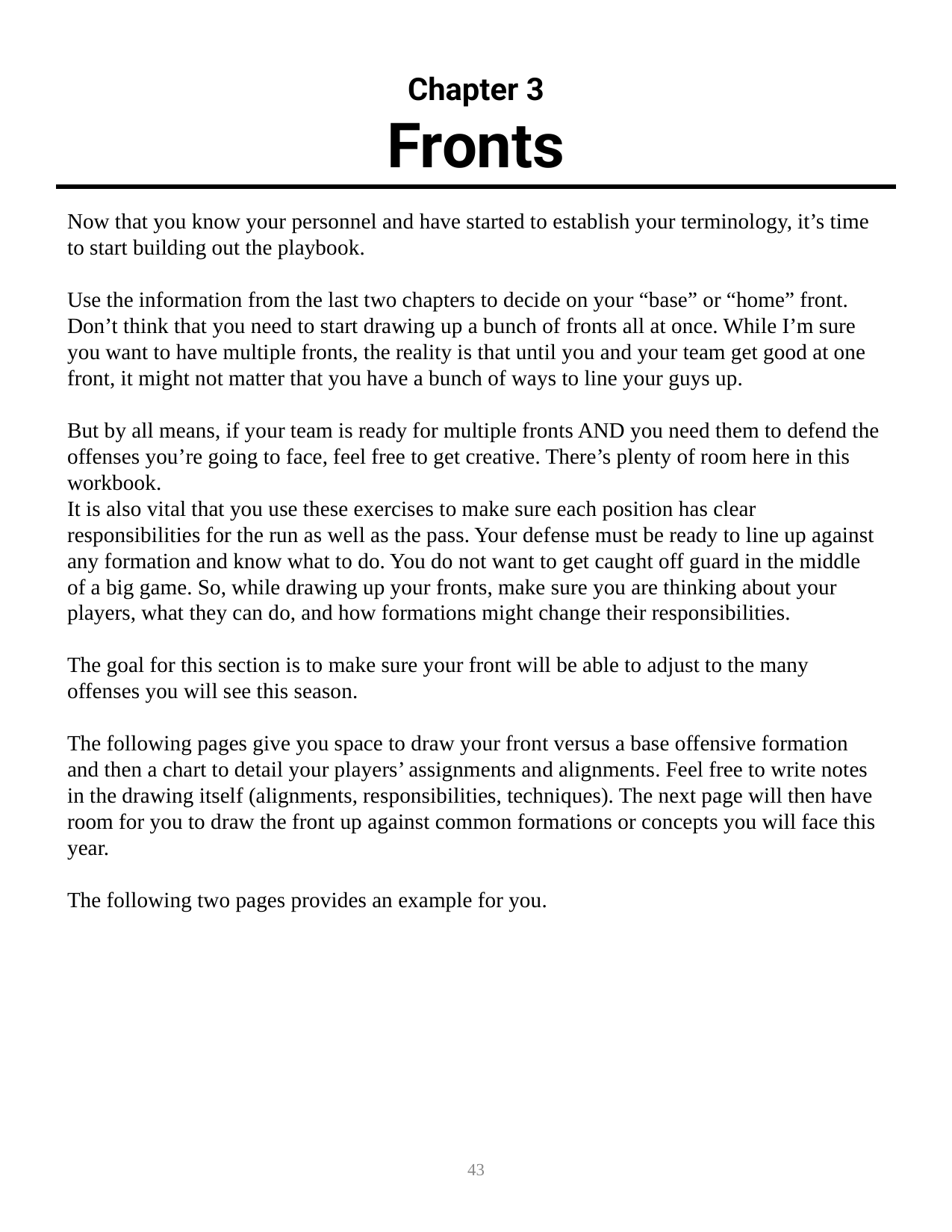

Chapter 3
Fronts

Now that you know your personnel and have started to establish your terminology, it’s time to start building out the playbook.

Use the information from the last two chapters to decide on your “base” or “home” front. Don’t think that you need to start drawing up a bunch of fronts all at once. While I’m sure you want to have multiple fronts, the reality is that until you and your team get good at one front, it might not matter that you have a bunch of ways to line your guys up.

But by all means, if your team is ready for multiple fronts AND you need them to defend the offenses you’re going to face, feel free to get creative. There’s plenty of room here in this workbook.
It is also vital that you use these exercises to make sure each position has clear responsibilities for the run as well as the pass. Your defense must be ready to line up against any formation and know what to do. You do not want to get caught off guard in the middle of a big game. So, while drawing up your fronts, make sure you are thinking about your players, what they can do, and how formations might change their responsibilities.

The goal for this section is to make sure your front will be able to adjust to the many offenses you will see this season.

The following pages give you space to draw your front versus a base offensive formation and then a chart to detail your players’ assignments and alignments. Feel free to write notes in the drawing itself (alignments, responsibilities, techniques). The next page will then have room for you to draw the front up against common formations or concepts you will face this year.

The following two pages provides an example for you.
43